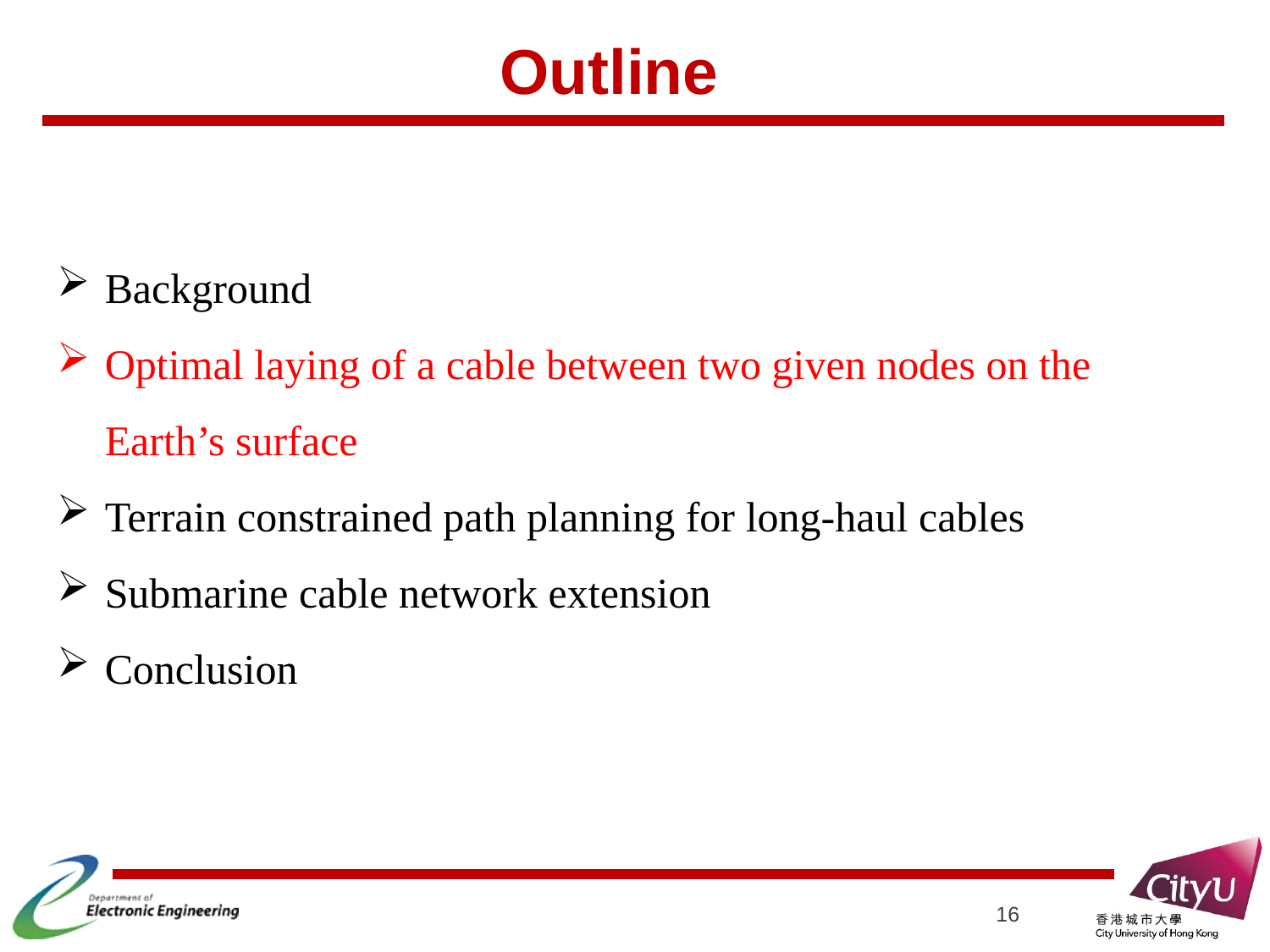

# Outline
Background
Optimal laying of a cable between two given nodes on the Earth’s surface
Terrain constrained path planning for long-haul cables
Submarine cable network extension
Conclusion
16